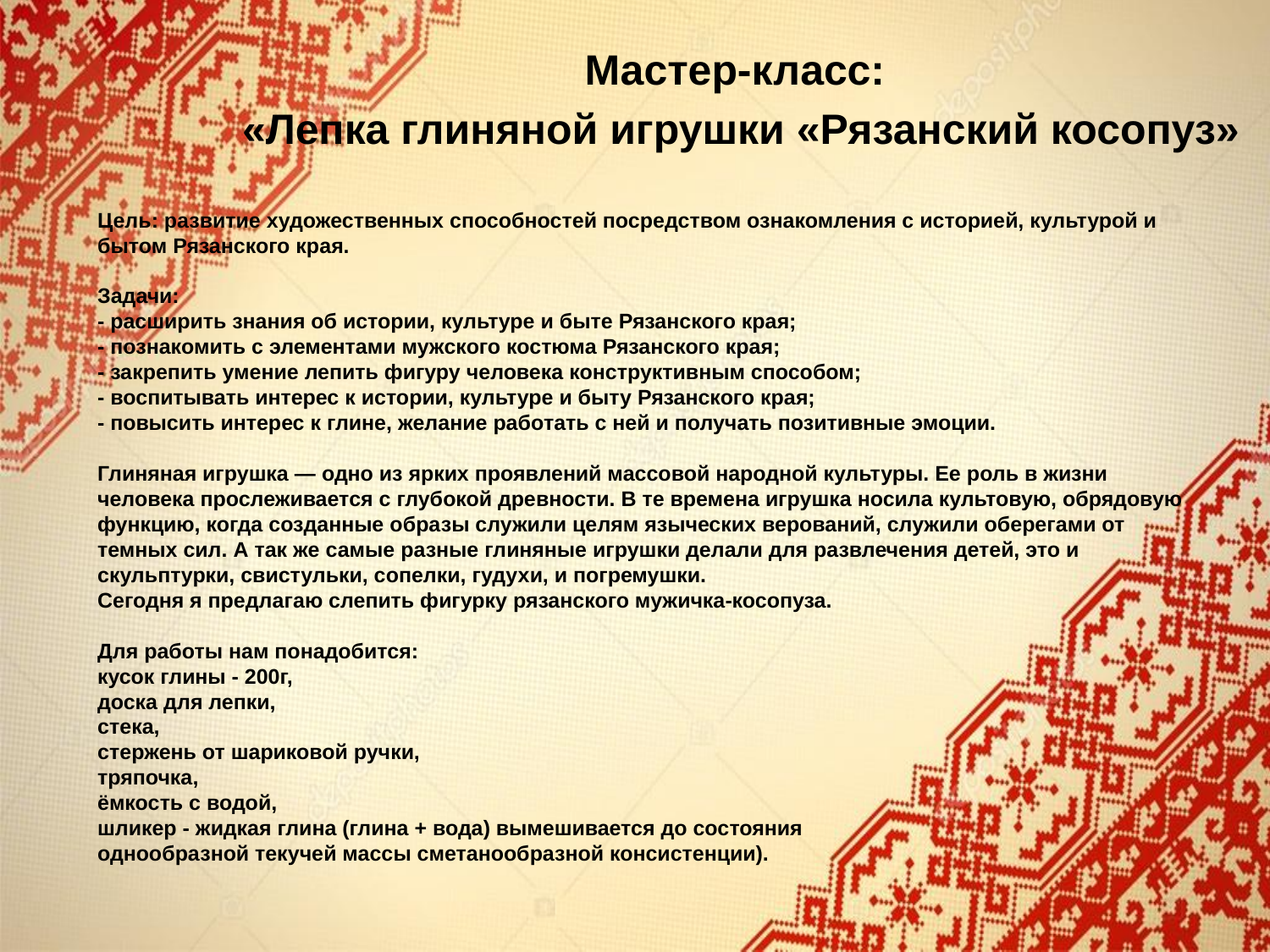

Мастер-класс:
 «Лепка глиняной игрушки «Рязанский косопуз»
# Цель: развитие художественных способностей посредством ознакомления с историей, культурой и бытом Рязанского края. Задачи: - расширить знания об истории, культуре и быте Рязанского края; - познакомить с элементами мужского костюма Рязанского края; - закрепить умение лепить фигуру человека конструктивным способом; - воспитывать интерес к истории, культуре и быту Рязанского края; - повысить интерес к глине, желание работать с ней и получать позитивные эмоции. Глиняная игрушка — одно из ярких проявлений массовой народной культуры. Ее роль в жизни человека прослеживается с глубокой древности. В те времена игрушка носила культовую, обрядовую функцию, когда созданные образы служили целям языческих верований, служили оберегами от темных сил. А так же самые разные глиняные игрушки делали для развлечения детей, это и скульптурки, свистульки, сопелки, гудухи, и погремушки. Сегодня я предлагаю слепить фигурку рязанского мужичка-косопуза. Для работы нам понадобится: кусок глины - 200г, доска для лепки, стека, стержень от шариковой ручки, тряпочка, ёмкость с водой, шликер - жидкая глина (глина + вода) вымешивается до состояния однообразной текучей массы сметанообразной консистенции).